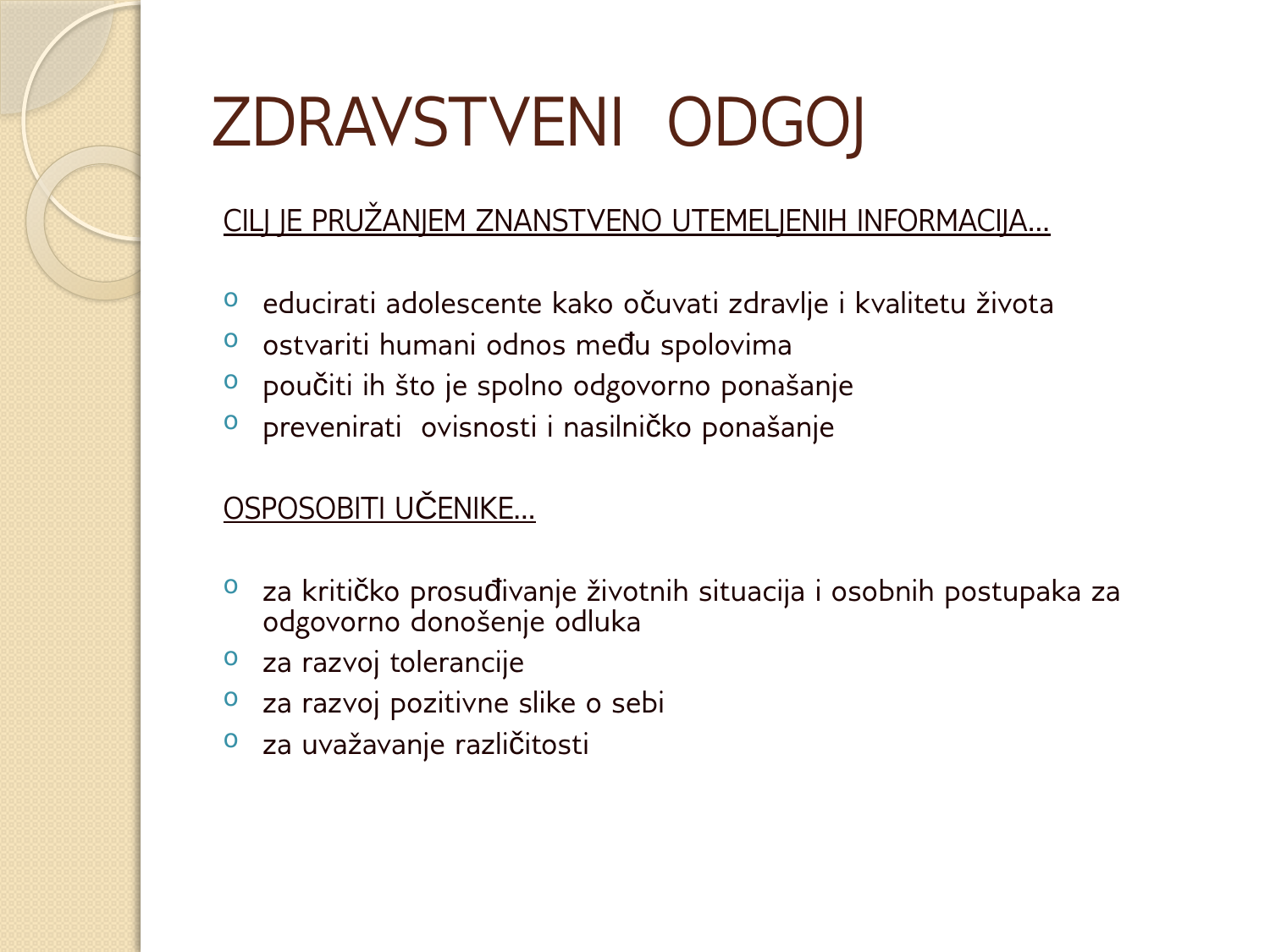

# ZDRAVSTVENI  ODGOJ
CILJ JE PRUŽANJEM ZNANSTVENO UTEMELJENIH INFORMACIJA…

educirati adolescente kako očuvati zdravlje i kvalitetu života
ostvariti humani odnos među spolovima
poučiti ih što je spolno odgovorno ponašanje
prevenirati  ovisnosti i nasilničko ponašanje

OSPOSOBITI UČENIKE…

za kritičko prosuđivanje životnih situacija i osobnih postupaka za odgovorno donošenje odluka
za razvoj tolerancije
za razvoj pozitivne slike o sebi
za uvažavanje različitosti